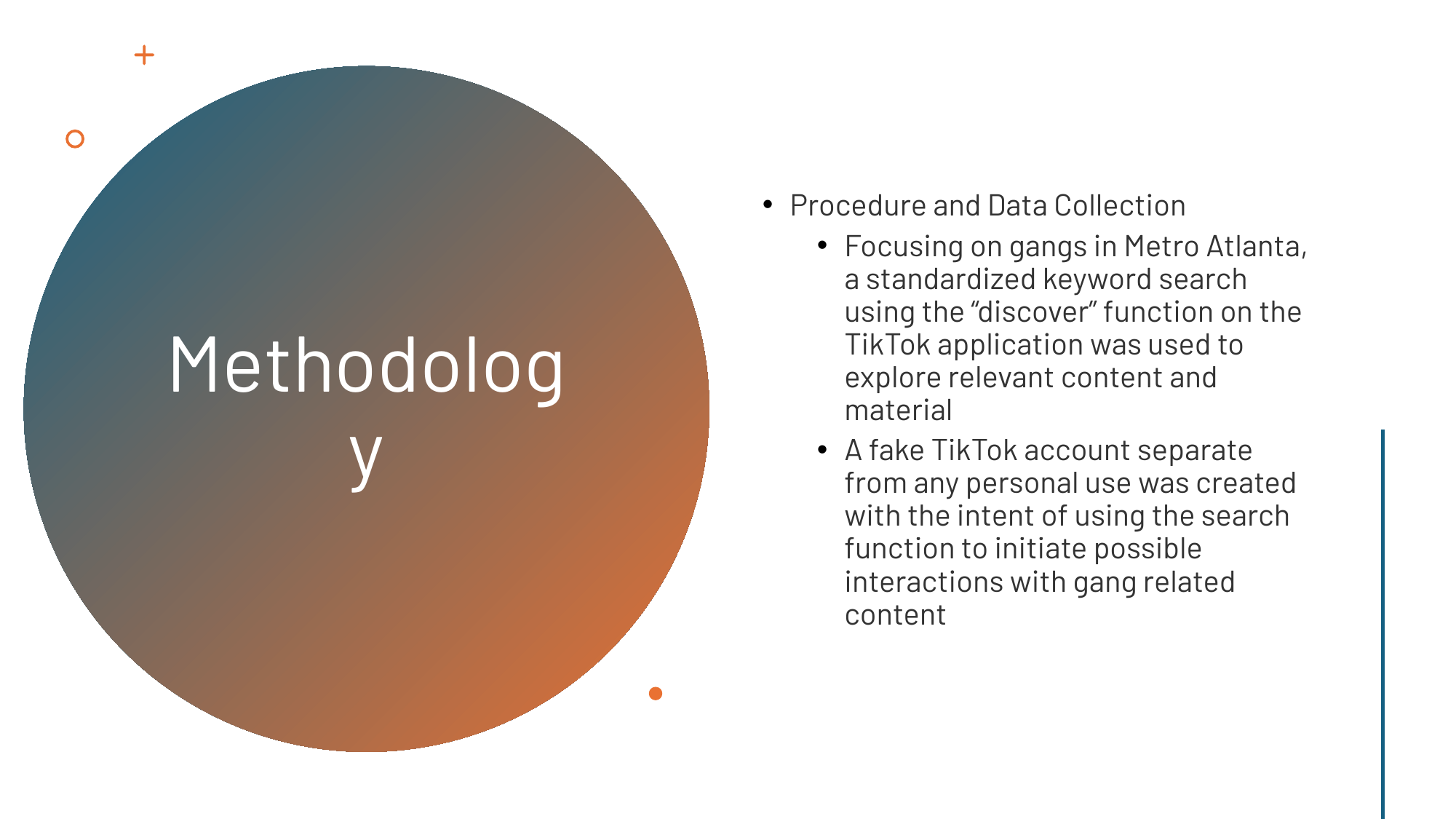

Procedure and Data Collection
Focusing on gangs in Metro Atlanta, a standardized keyword search using the “discover” function on the TikTok application was used to explore relevant content and material
A fake TikTok account separate from any personal use was created with the intent of using the search function to initiate possible interactions with gang related content

# Methodology